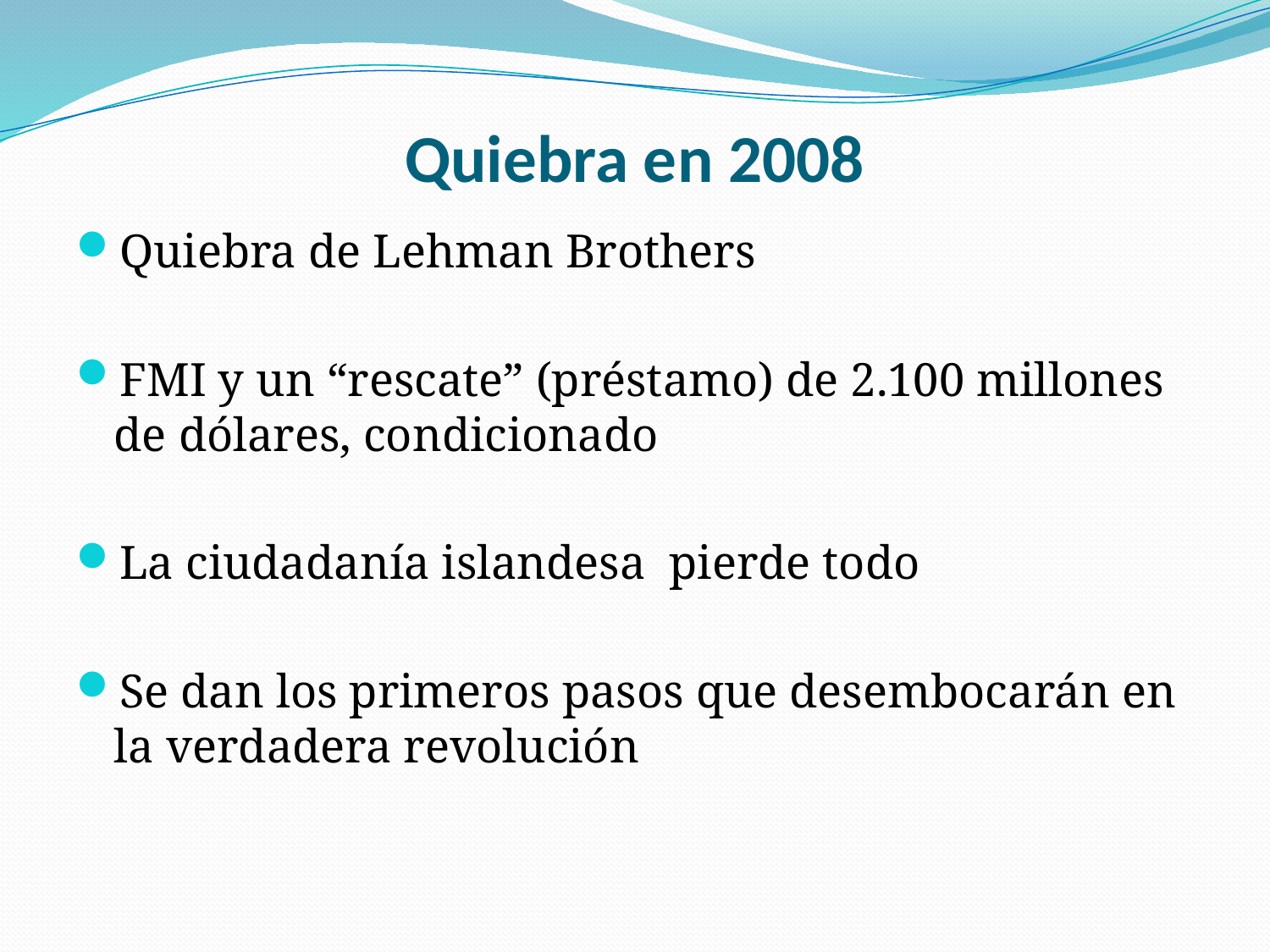

# Quiebra en 2008
Quiebra de Lehman Brothers

FMI y un “rescate” (préstamo) de 2.100 millones de dólares, condicionado

La ciudadanía islandesa  pierde todo

Se dan los primeros pasos que desembocarán en la verdadera revolución